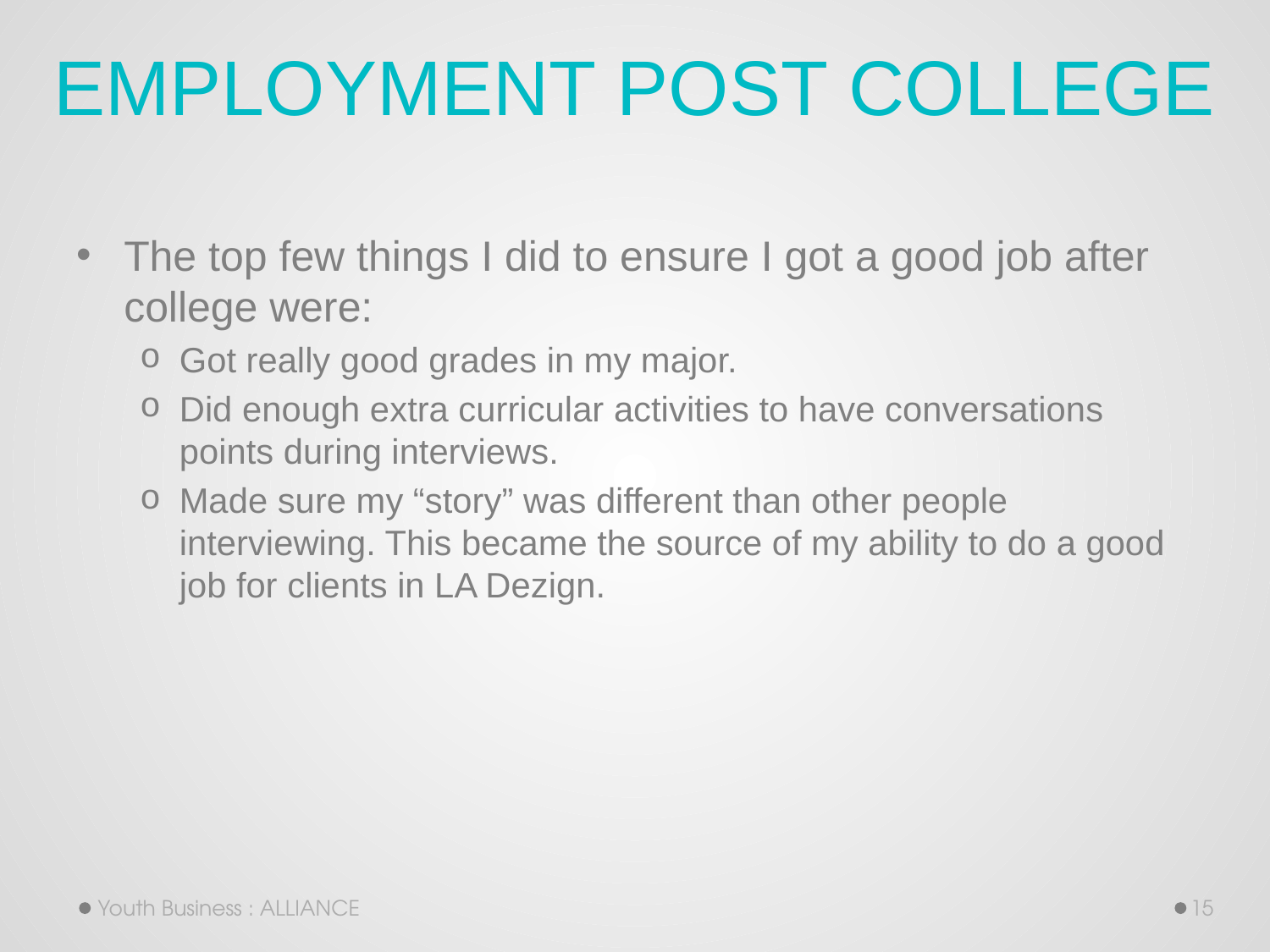

# EMPLOYMENT POST College
The top few things I did to ensure I got a good job after college were:
Got really good grades in my major.
Did enough extra curricular activities to have conversations points during interviews.
Made sure my “story” was different than other people interviewing. This became the source of my ability to do a good job for clients in LA Dezign.
Youth Business : ALLIANCE
15